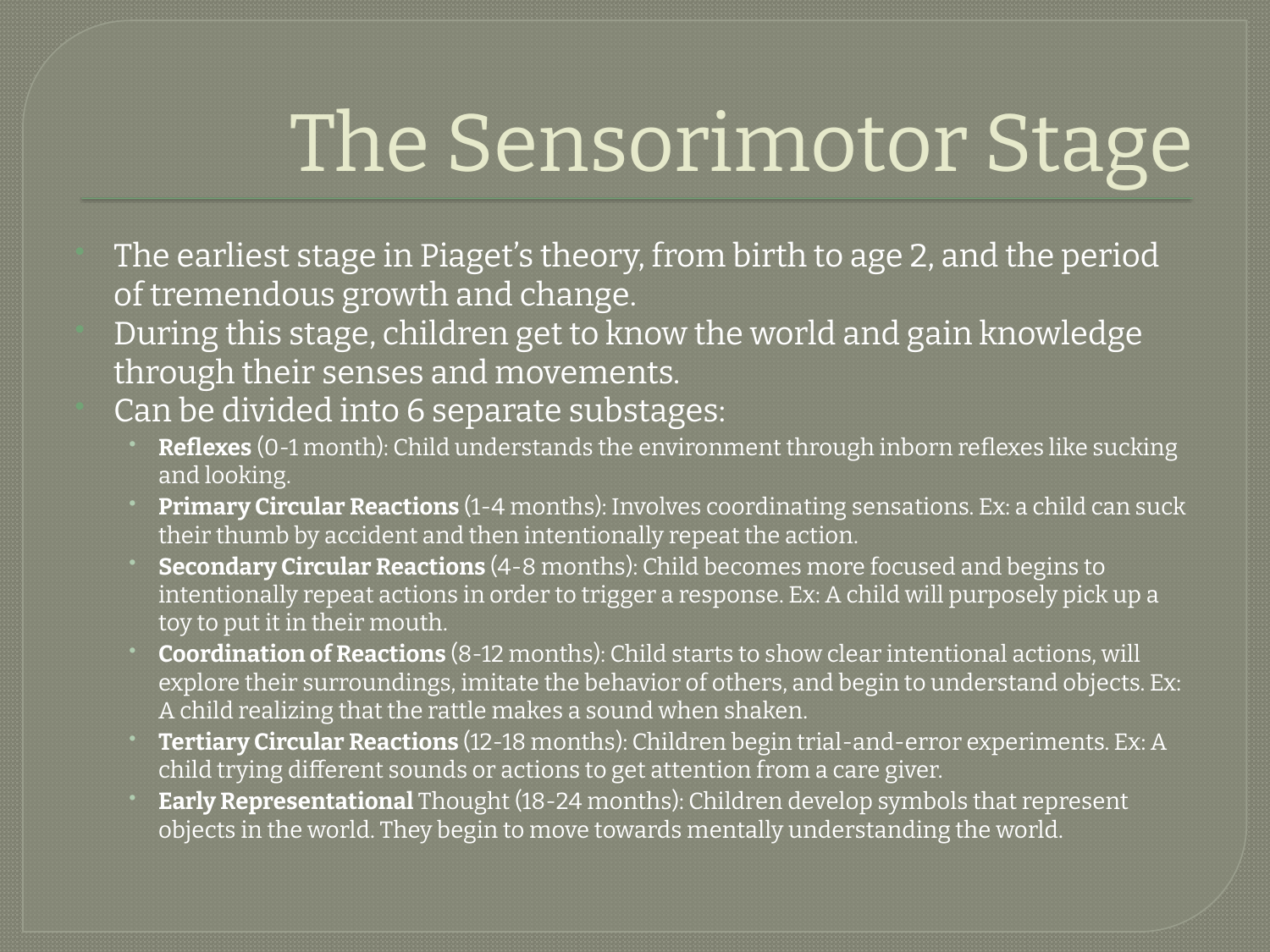

# The Sensorimotor Stage
The earliest stage in Piaget’s theory, from birth to age 2, and the period of tremendous growth and change.
During this stage, children get to know the world and gain knowledge through their senses and movements.
Can be divided into 6 separate substages:
Reflexes (0-1 month): Child understands the environment through inborn reflexes like sucking and looking.
Primary Circular Reactions (1-4 months): Involves coordinating sensations. Ex: a child can suck their thumb by accident and then intentionally repeat the action.
Secondary Circular Reactions (4-8 months): Child becomes more focused and begins to intentionally repeat actions in order to trigger a response. Ex: A child will purposely pick up a toy to put it in their mouth.
Coordination of Reactions (8-12 months): Child starts to show clear intentional actions, will explore their surroundings, imitate the behavior of others, and begin to understand objects. Ex: A child realizing that the rattle makes a sound when shaken.
Tertiary Circular Reactions (12-18 months): Children begin trial-and-error experiments. Ex: A child trying different sounds or actions to get attention from a care giver.
Early Representational Thought (18-24 months): Children develop symbols that represent objects in the world. They begin to move towards mentally understanding the world.